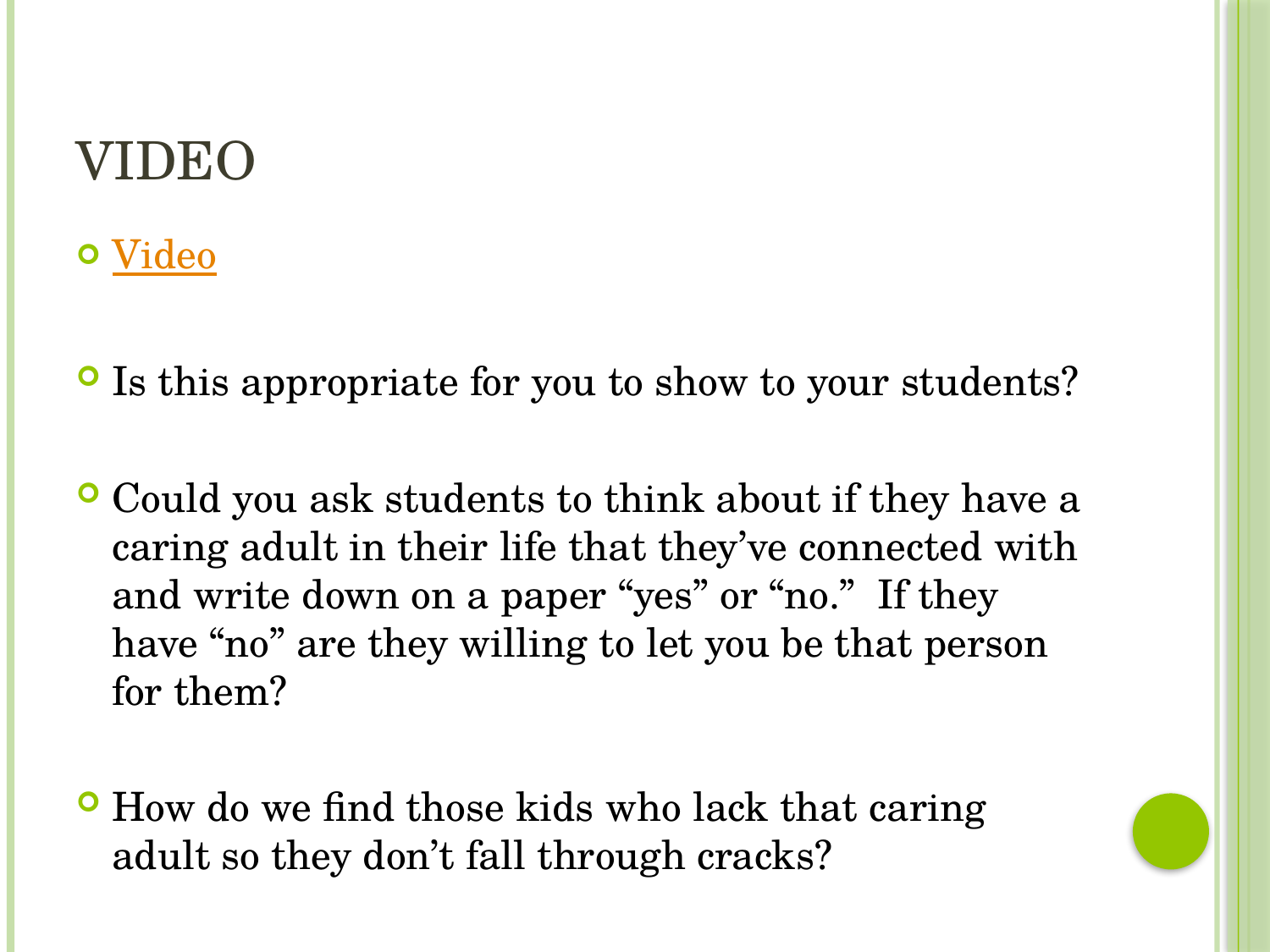

# Video
Video

Is this appropriate for you to show to your students?

Could you ask students to think about if they have a caring adult in their life that they’ve connected with and write down on a paper “yes” or “no.”  If they have “no” are they willing to let you be that person for them?

How do we find those kids who lack that caring adult so they don’t fall through cracks?